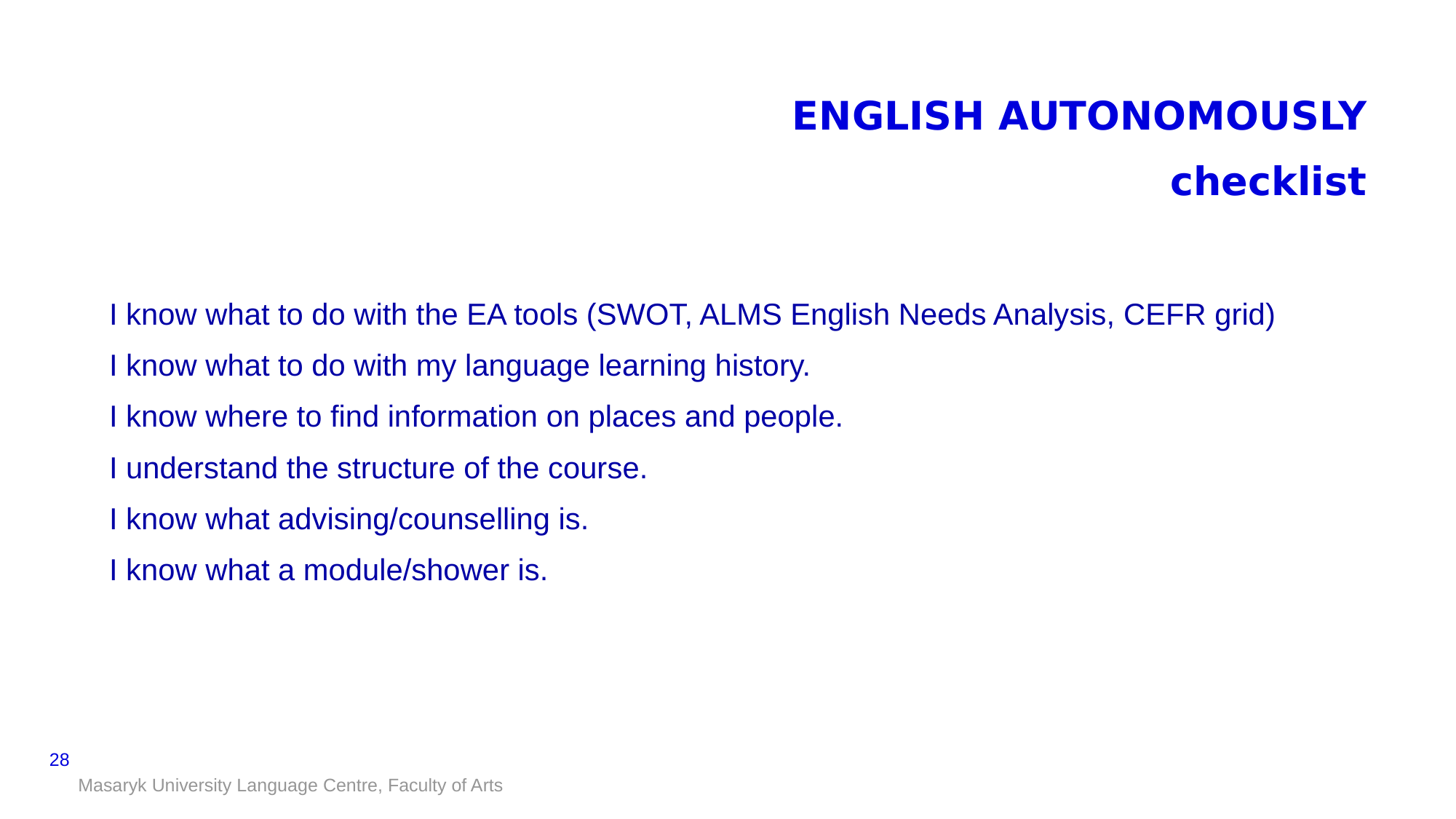

ENGLISH AUTONOMOUSLY
checklist
I know what to do with the EA tools (SWOT, ALMS English Needs Analysis, CEFR grid)
I know what to do with my language learning history.
I know where to find information on places and people.
I understand the structure of the course.
I know what advising/counselling is.
I know what a module/shower is.
28
Masaryk University Language Centre, Faculty of Arts